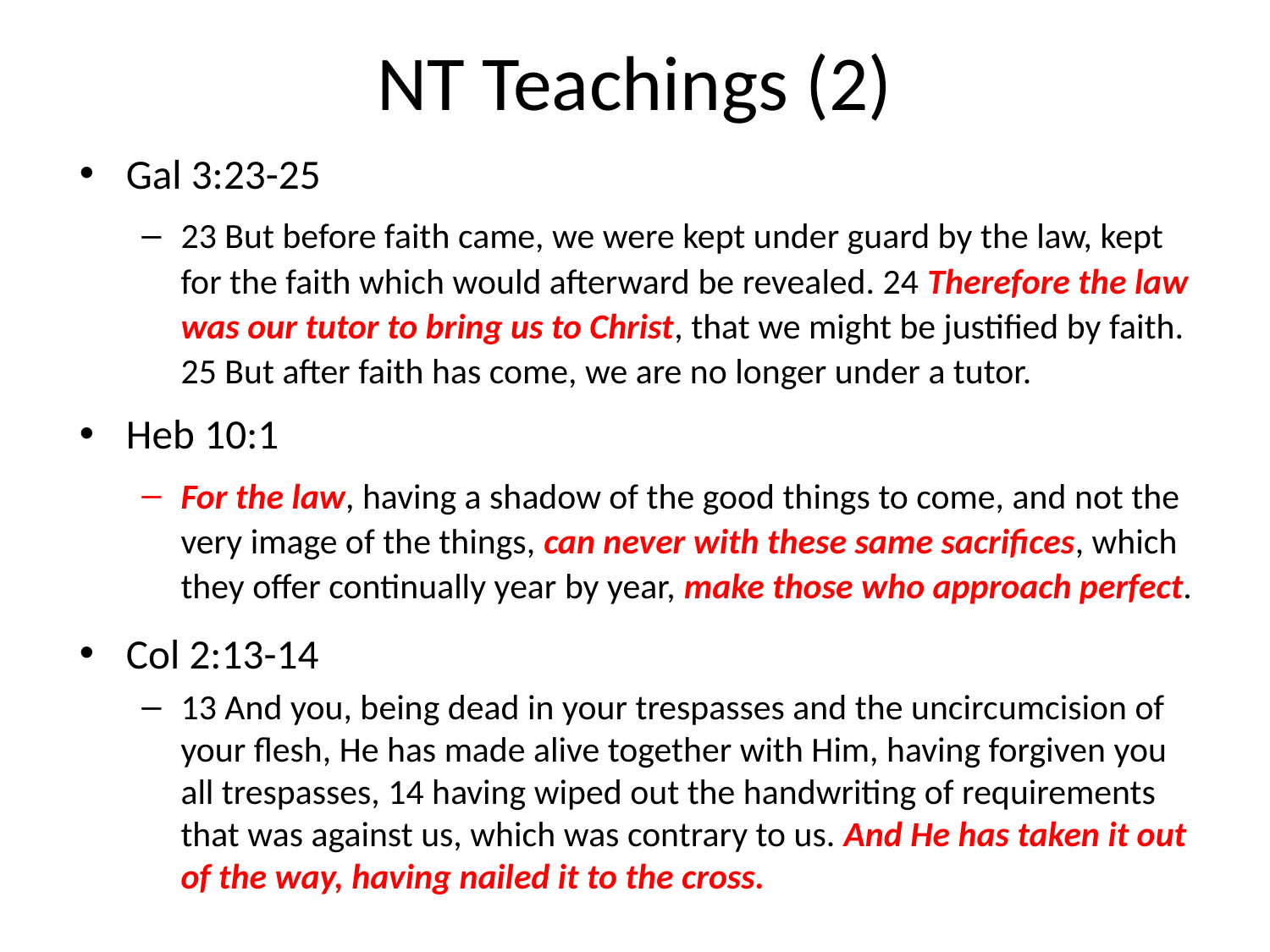

# NT Teachings (2)
Gal 3:23-25
23 But before faith came, we were kept under guard by the law, kept for the faith which would afterward be revealed. 24 Therefore the law was our tutor to bring us to Christ, that we might be justified by faith. 25 But after faith has come, we are no longer under a tutor.
Heb 10:1
For the law, having a shadow of the good things to come, and not the very image of the things, can never with these same sacrifices, which they offer continually year by year, make those who approach perfect.
Col 2:13-14
13 And you, being dead in your trespasses and the uncircumcision of your flesh, He has made alive together with Him, having forgiven you all trespasses, 14 having wiped out the handwriting of requirements that was against us, which was contrary to us. And He has taken it out of the way, having nailed it to the cross.